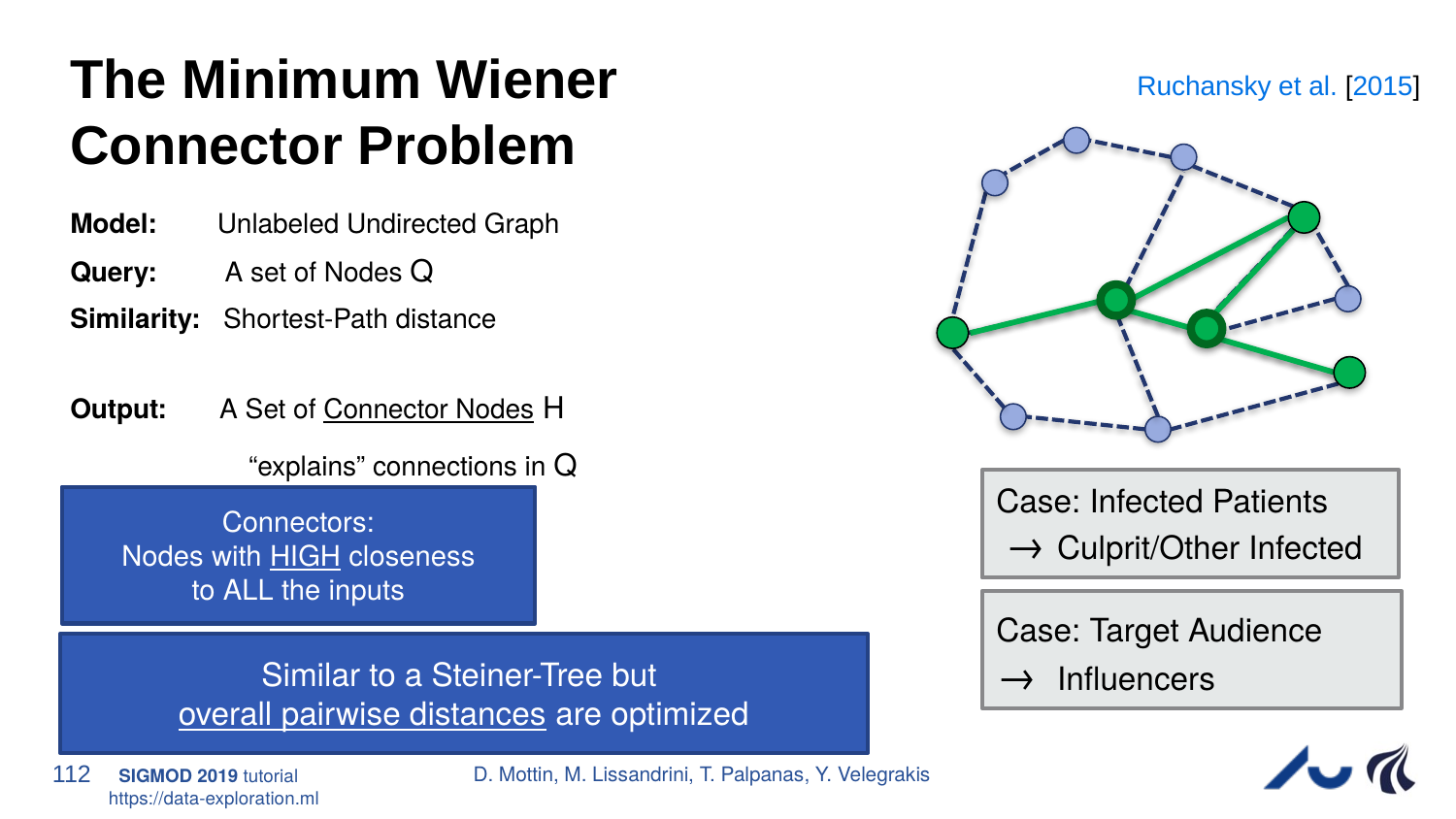

# The Minimum Wiener Connector Problem
Ruchansky et al. [2015]

Model:        Unlabeled Undirected Graph
Query:         A set of Nodes Q
Similarity:   Shortest-Path distance

Output:       A Set of Connector Nodes H
                     “explains” connections in Q

Case: Infected Patients
 → Culprit/Other Infected
Connectors:
Nodes with HIGH closeness
to ALL the inputs
Case: Target Audience
→  Influencers
Similar to a Steiner-Tree but
overall pairwise distances are optimized
D. Mottin, M. Lissandrini, T. Palpanas, Y. Velegrakis